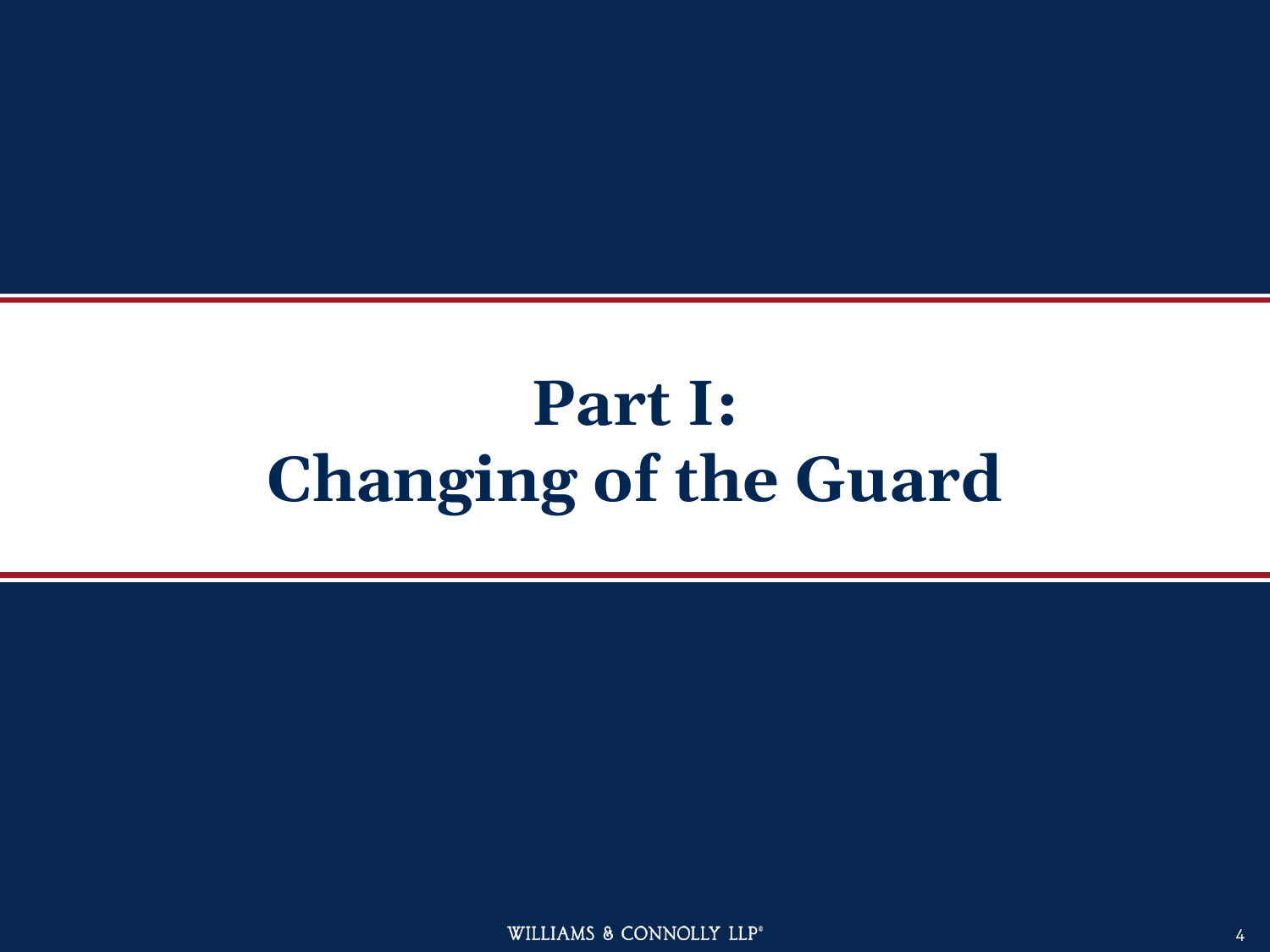

# Part I: Changing of the Guard
4